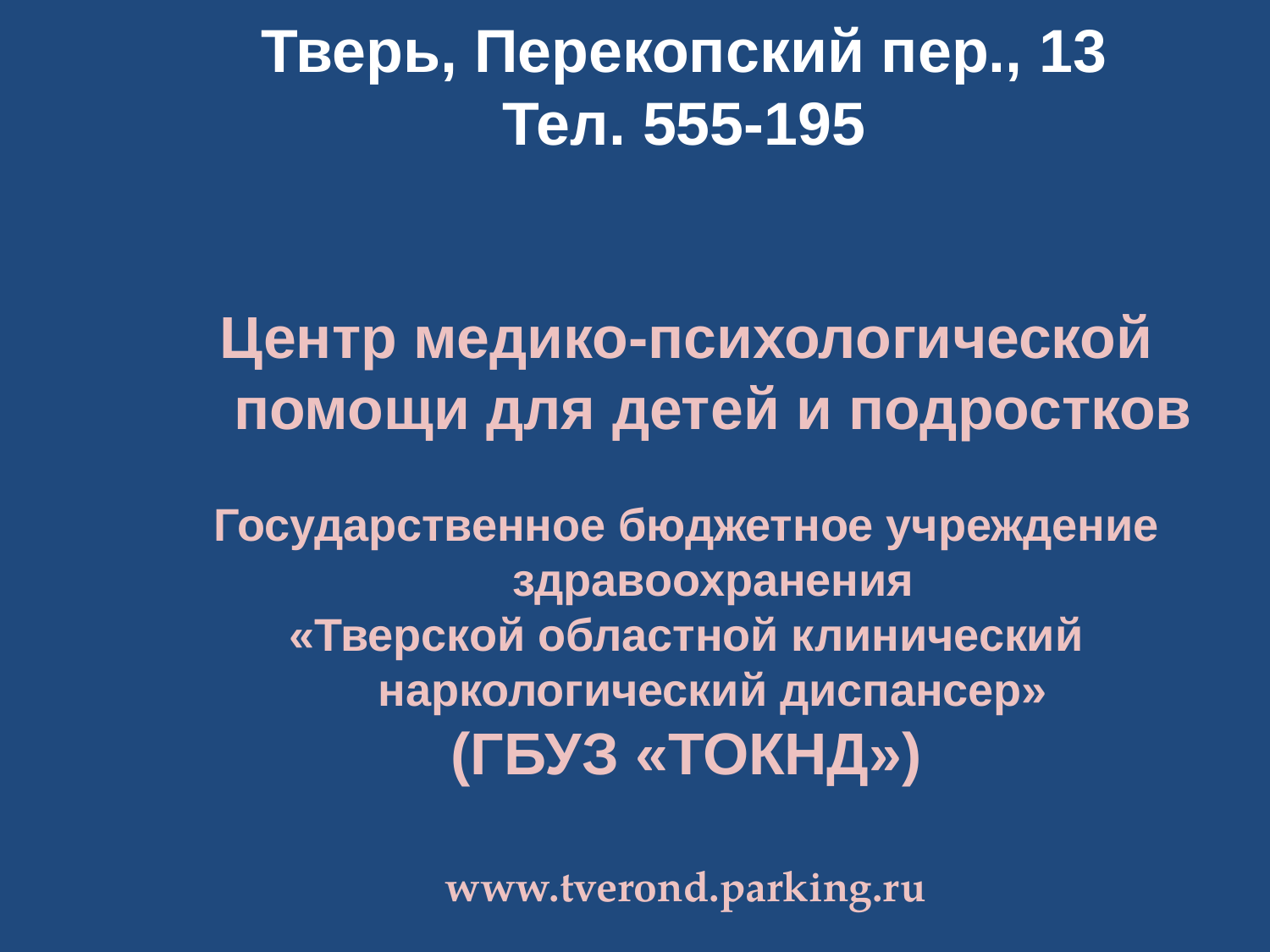

# Тверь, Перекопский пер., 13 Тел. 555-195

Центр медико-психологической помощи для детей и подростков

Государственное бюджетное учреждение здравоохранения
«Тверской областной клинический наркологический диспансер»
(ГБУЗ «ТОКНД»)

www.tverond.parking.ru